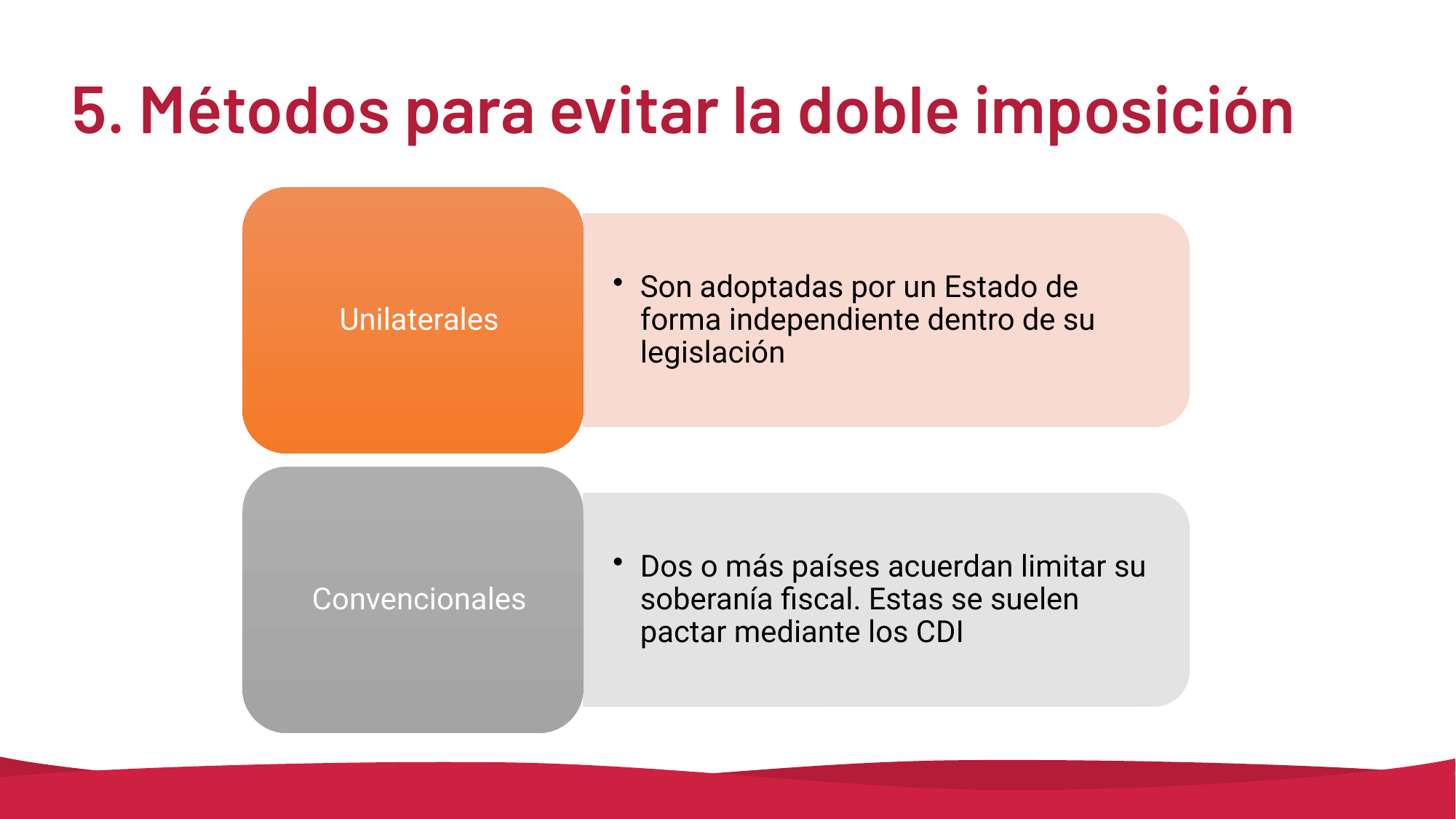

5. Métodos para evitar la doble imposición
Son adoptadas por un Estado de forma independiente dentro de su legislación
Unilaterales
Dos o más países acuerdan limitar su soberanía fiscal. Estas se suelen pactar mediante los CDI
Convencionales